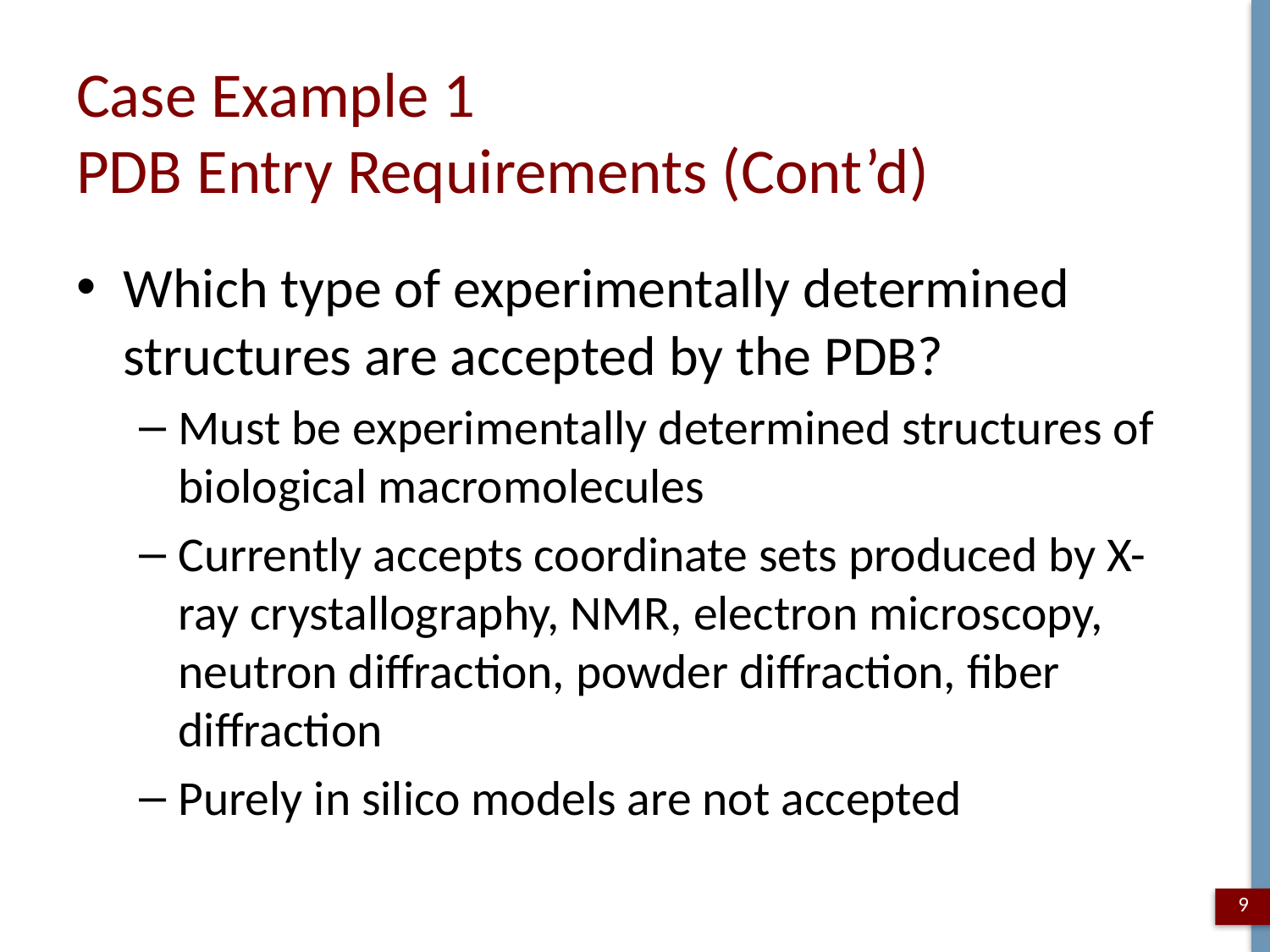

# Case Example 1 PDB Entry Requirements (Cont’d)
Which type of experimentally determined structures are accepted by the PDB?
Must be experimentally determined structures of biological macromolecules
Currently accepts coordinate sets produced by X-ray crystallography, NMR, electron microscopy, neutron diffraction, powder diffraction, fiber diffraction
Purely in silico models are not accepted
9